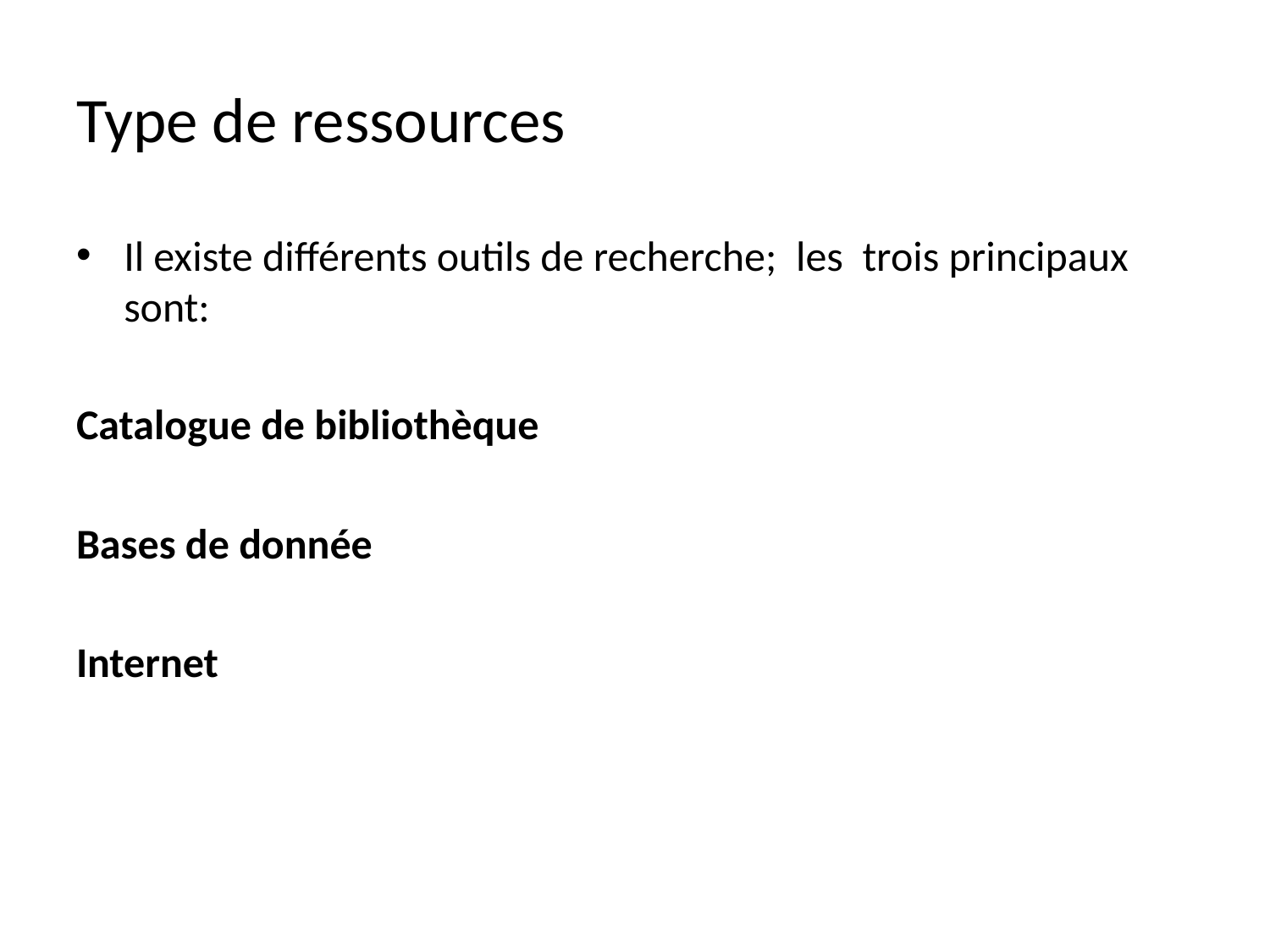

# Type de ressources
Il existe différents outils de recherche;  les  trois principaux sont:

Catalogue de bibliothèque

Bases de donnée

Internet